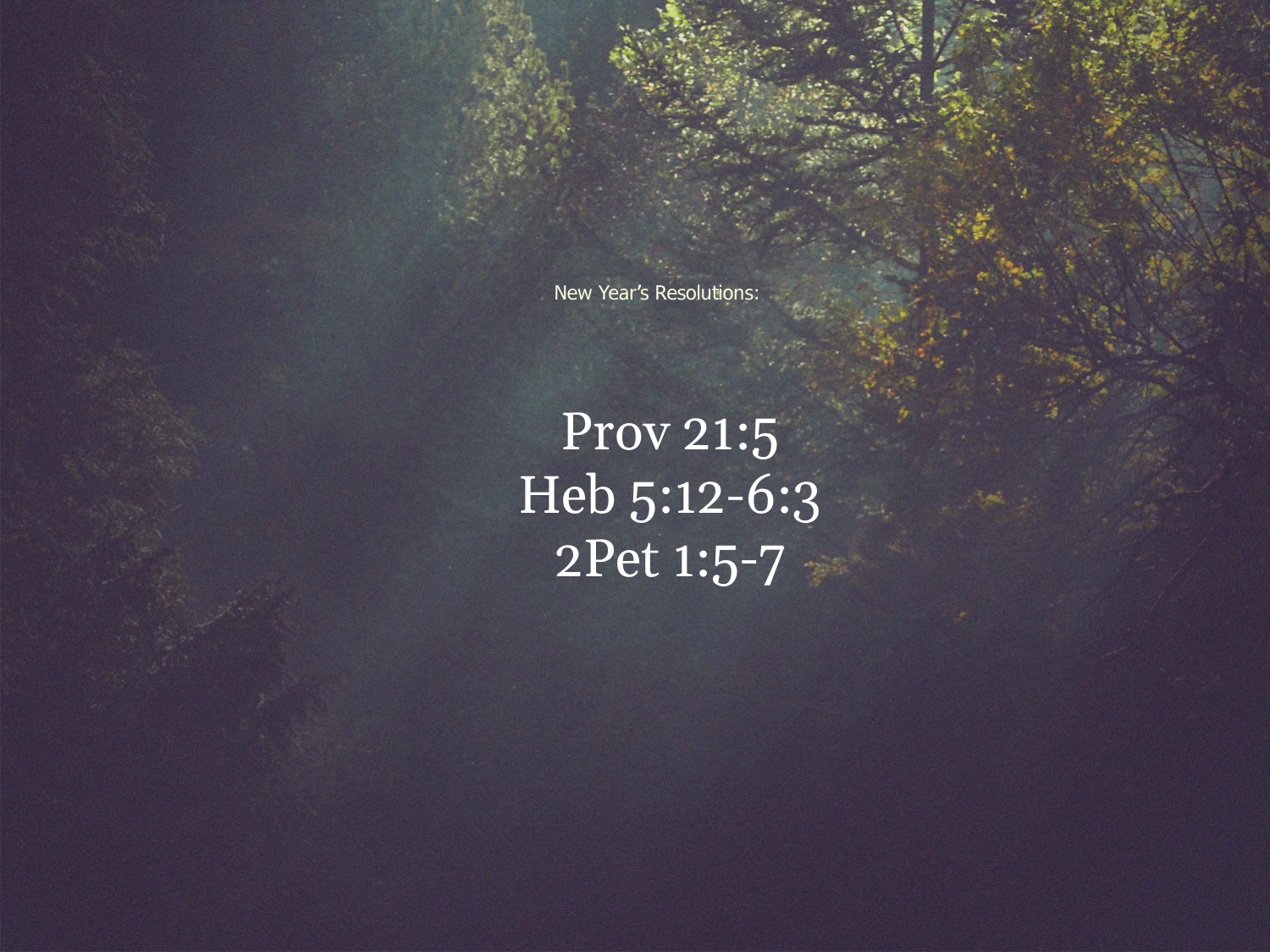

# New Year’s Resolutions:
Prov 21:5
Heb 5:12-6:3
2Pet 1:5-7